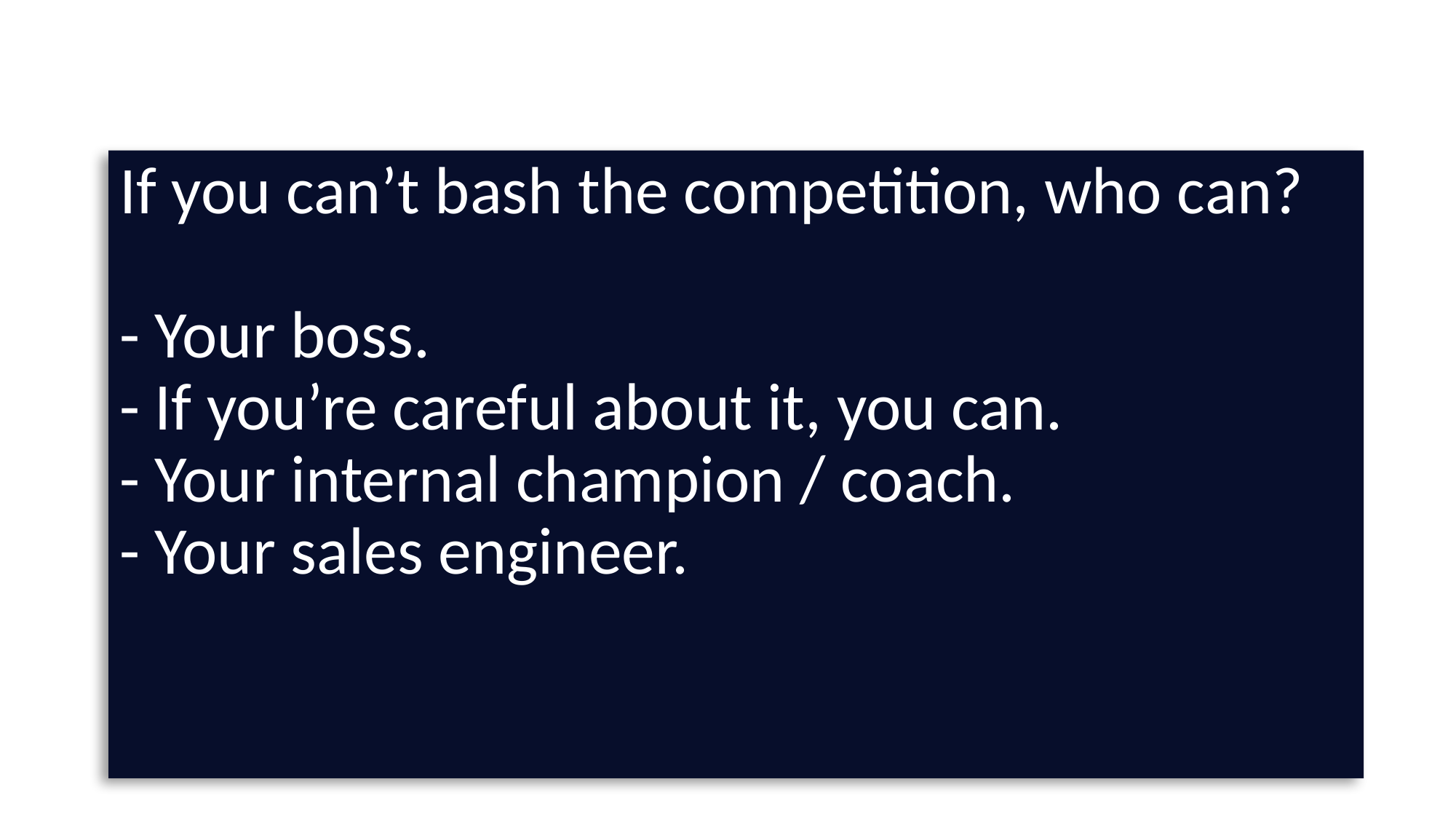

# If you can’t bash the competition, who can? - Your boss. - If you’re careful about it, you can. - Your internal champion / coach. - Your sales engineer.